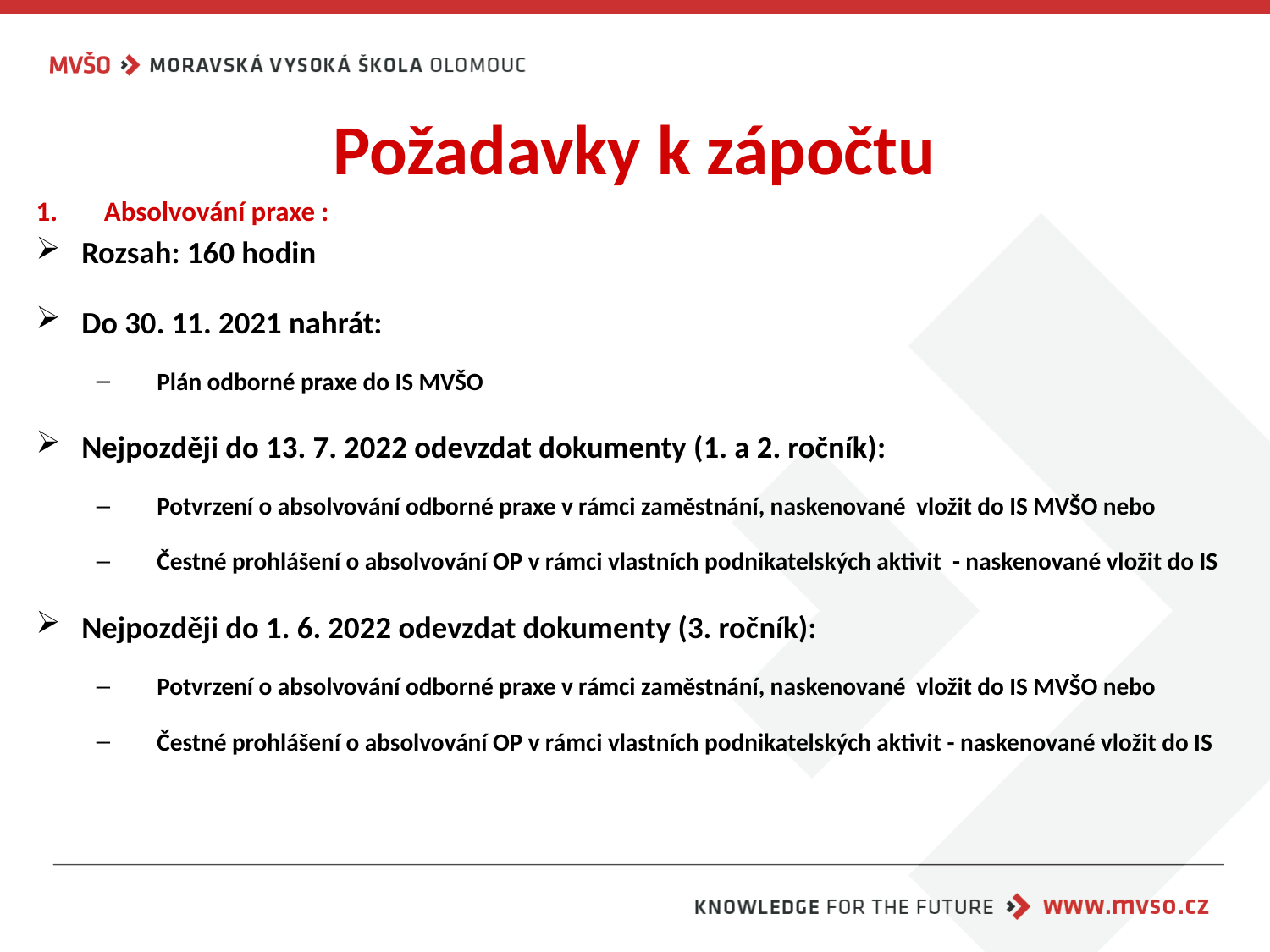

# Požadavky k zápočtu
Absolvování praxe :
Rozsah: 160 hodin
Do 30. 11. 2021 nahrát:
Plán odborné praxe do IS MVŠO
Nejpozději do 13. 7. 2022 odevzdat dokumenty (1. a 2. ročník):
Potvrzení o absolvování odborné praxe v rámci zaměstnání, naskenované  vložit do IS MVŠO nebo
Čestné prohlášení o absolvování OP v rámci vlastních podnikatelských aktivit  - naskenované vložit do IS
Nejpozději do 1. 6. 2022 odevzdat dokumenty (3. ročník):
Potvrzení o absolvování odborné praxe v rámci zaměstnání, naskenované  vložit do IS MVŠO nebo
Čestné prohlášení o absolvování OP v rámci vlastních podnikatelských aktivit - naskenované vložit do IS